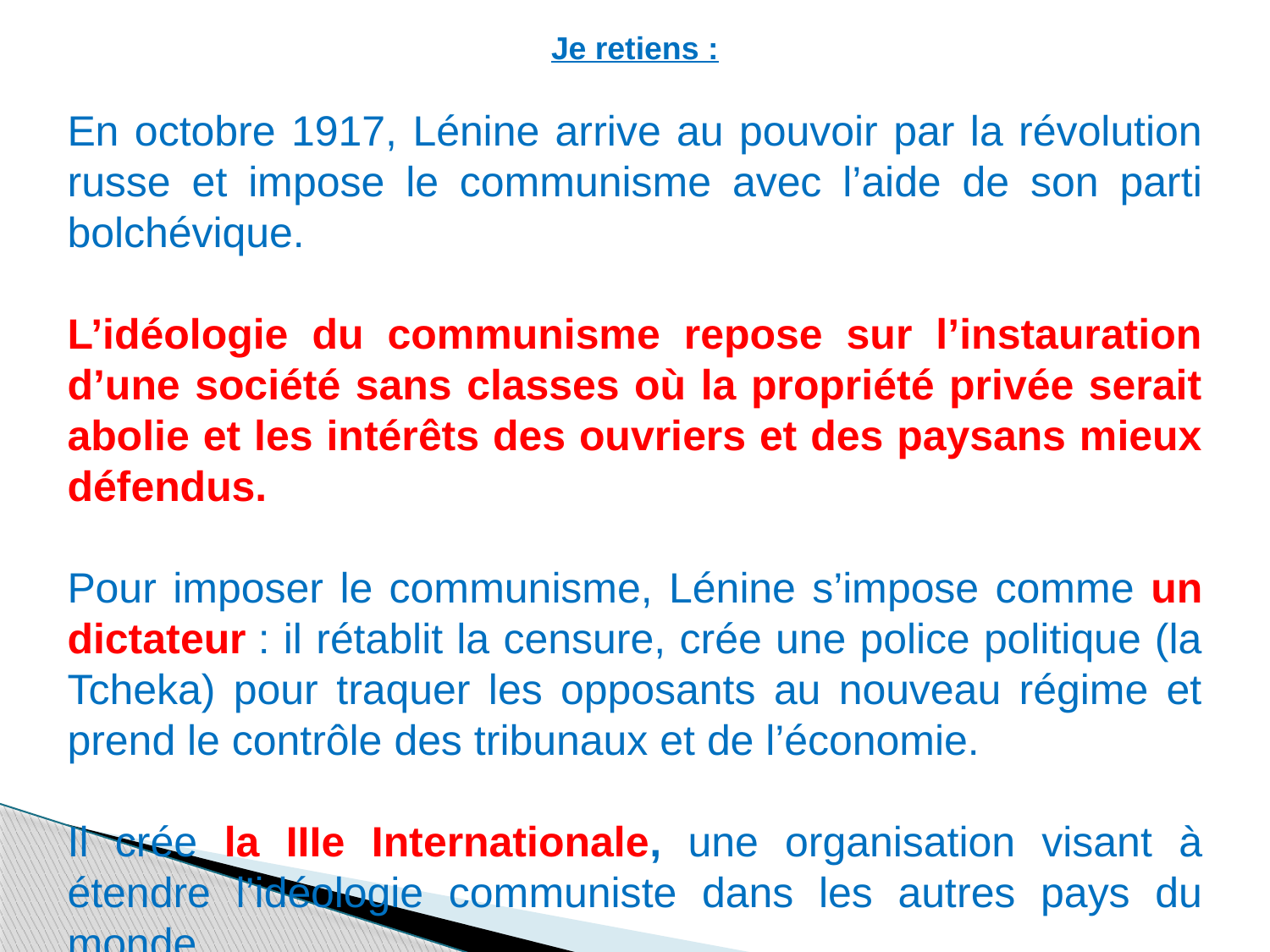

Je retiens :

En octobre 1917, Lénine arrive au pouvoir par la révolution russe et impose le communisme avec l’aide de son parti bolchévique.

L’idéologie du communisme repose sur l’instauration d’une société sans classes où la propriété privée serait abolie et les intérêts des ouvriers et des paysans mieux défendus.

Pour imposer le communisme, Lénine s’impose comme un dictateur : il rétablit la censure, crée une police politique (la Tcheka) pour traquer les opposants au nouveau régime et prend le contrôle des tribunaux et de l’économie.

Il crée la IIIe Internationale, une organisation visant à étendre l’idéologie communiste dans les autres pays du monde.